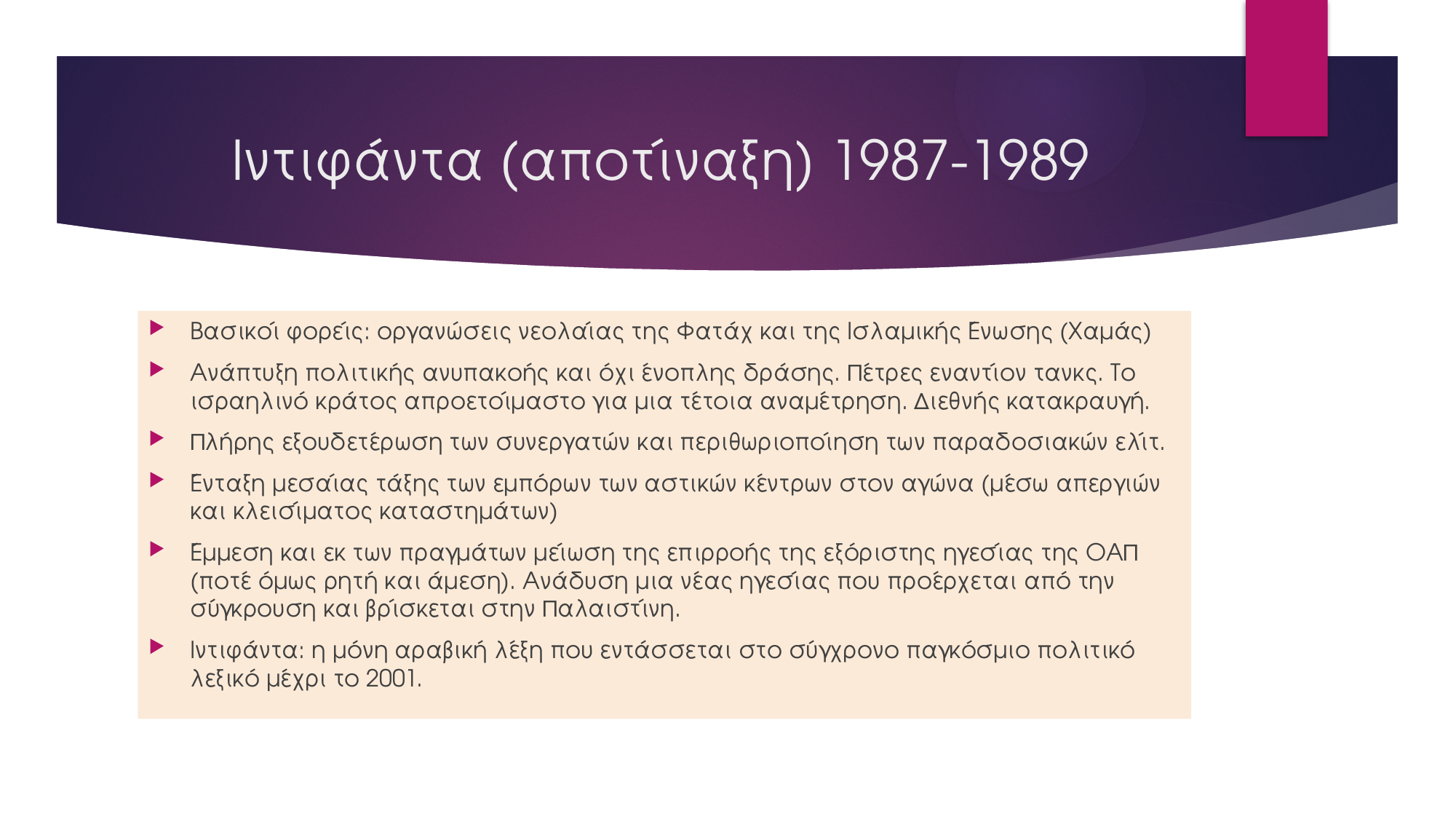

# Ιντιφάντα (αποτίναξη) 1987-1989
Βασικοί φορείς: οργανώσεις νεολαίας της Φατάχ και της Ισλαμικής Ένωσης (Χαμάς)
Ανάπτυξη πολιτικής ανυπακοής και όχι ένοπλης δράσης. Πέτρες εναντίον τανκς. Το ισραηλινό κράτος απροετοίμαστο για μια τέτοια αναμέτρηση. Διεθνής κατακραυγή.
Πλήρης εξουδετέρωση των συνεργατών και περιθωριοποίηση των παραδοσιακών ελίτ.
Ένταξη μεσαίας τάξης των εμπόρων των αστικών κέντρων στον αγώνα (μέσω απεργιών και κλεισίματος καταστημάτων)
Έμμεση και εκ των πραγμάτων μείωση της επιρροής της εξόριστης ηγεσίας της ΟΑΠ (ποτέ όμως ρητή και άμεση). Ανάδυση μια νέας ηγεσίας που προέρχεται από την σύγκρουση και βρίσκεται στην Παλαιστίνη.
Ιντιφάντα: η μόνη αραβική λέξη που εντάσσεται στο σύγχρονο παγκόσμιο πολιτικό λεξικό μέχρι το 2001.